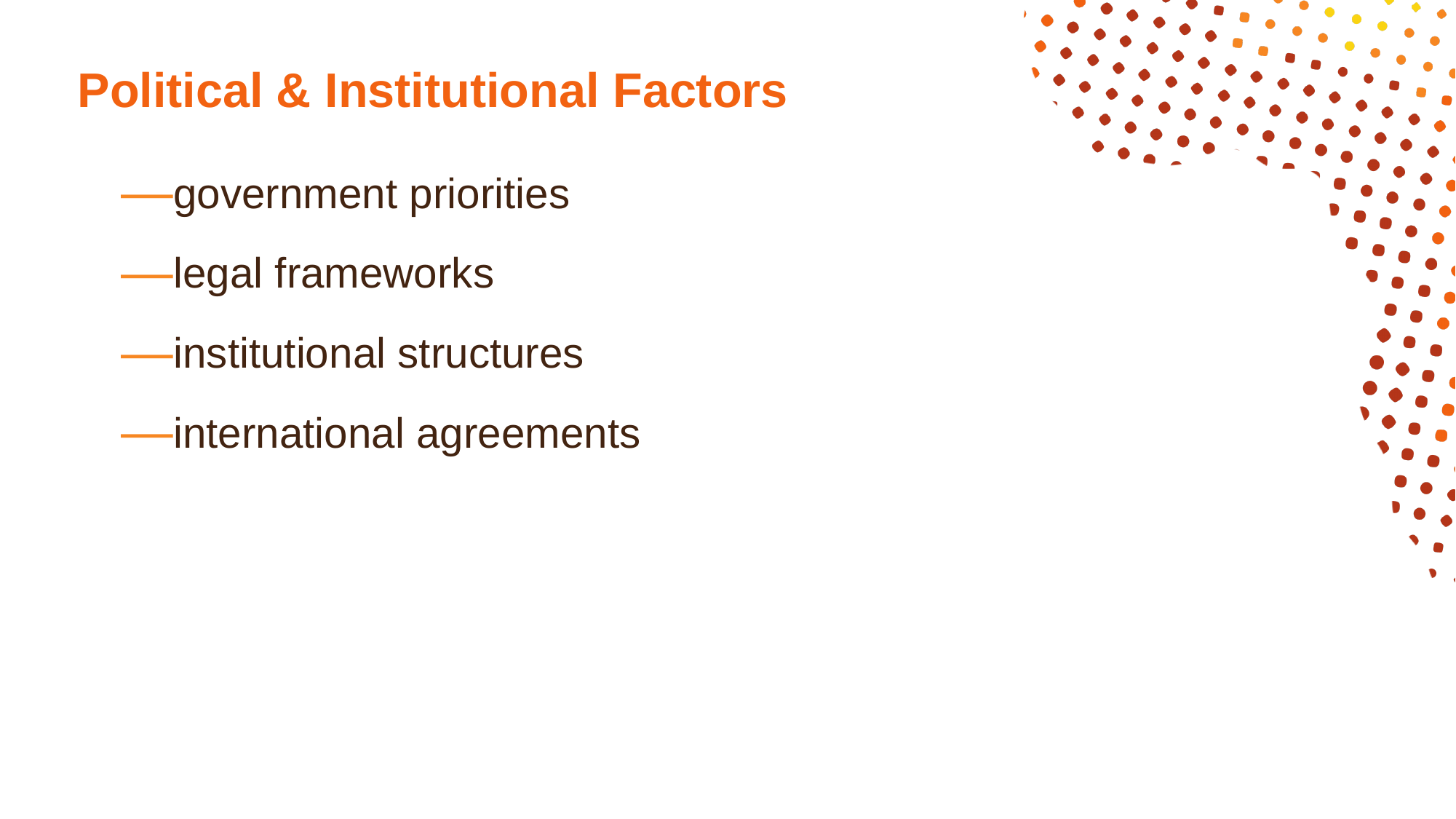

# Political & Institutional Factors
government priorities
legal frameworks
institutional structures
international agreements